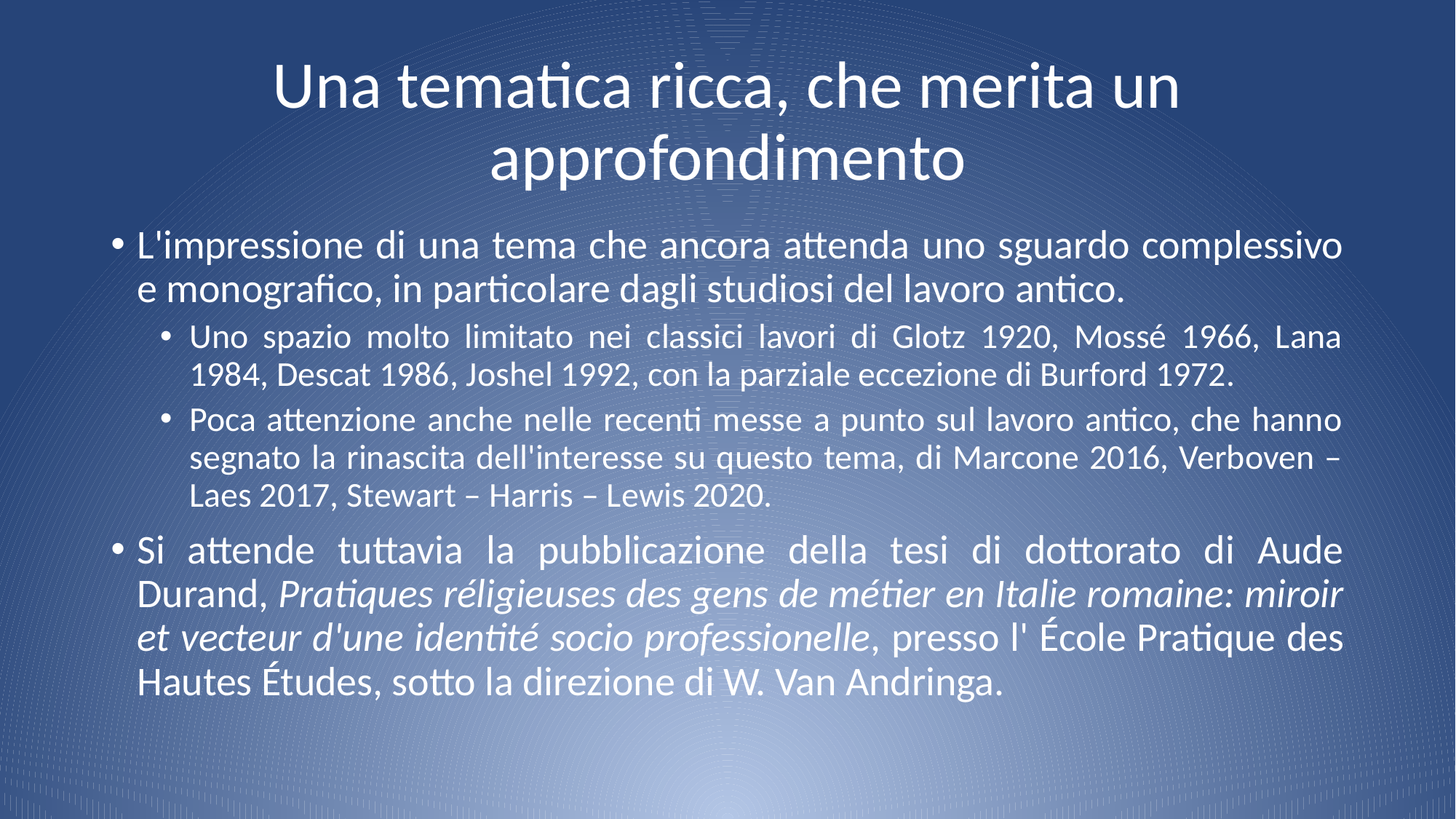

# Una tematica ricca, che merita un approfondimento
L'impressione di una tema che ancora attenda uno sguardo complessivo e monografico, in particolare dagli studiosi del lavoro antico.
Uno spazio molto limitato nei classici lavori di Glotz 1920, Mossé 1966, Lana 1984, Descat 1986, Joshel 1992, con la parziale eccezione di Burford 1972.
Poca attenzione anche nelle recenti messe a punto sul lavoro antico, che hanno segnato la rinascita dell'interesse su questo tema, di Marcone 2016, Verboven – Laes 2017, Stewart – Harris – Lewis 2020.
Si attende tuttavia la pubblicazione della tesi di dottorato di Aude Durand, Pratiques réligieuses des gens de métier en Italie romaine: miroir et vecteur d'une identité socio professionelle, presso l' École Pratique des Hautes Études, sotto la direzione di W. Van Andringa.